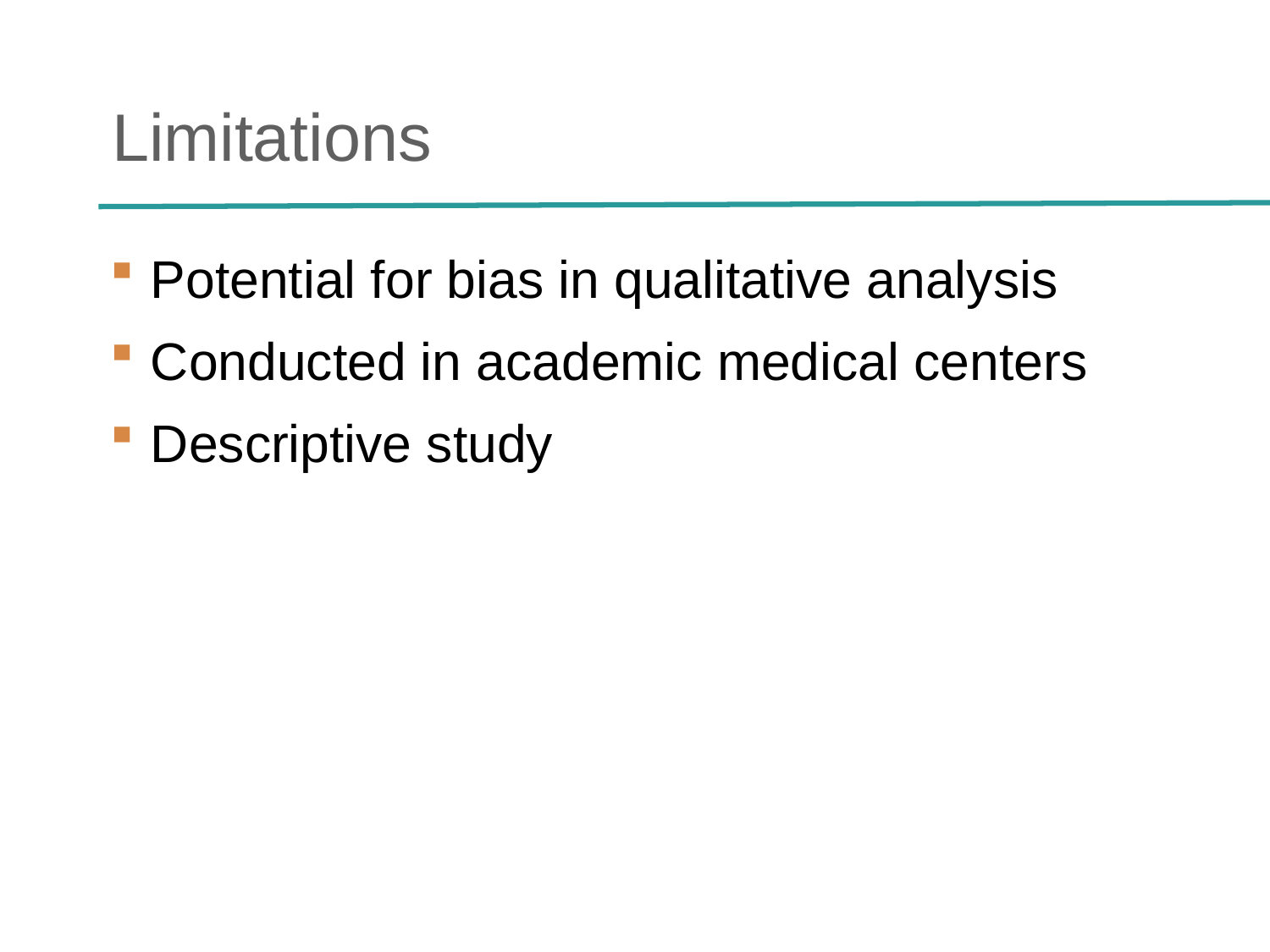

# Limitations
Potential for bias in qualitative analysis
Conducted in academic medical centers
Descriptive study